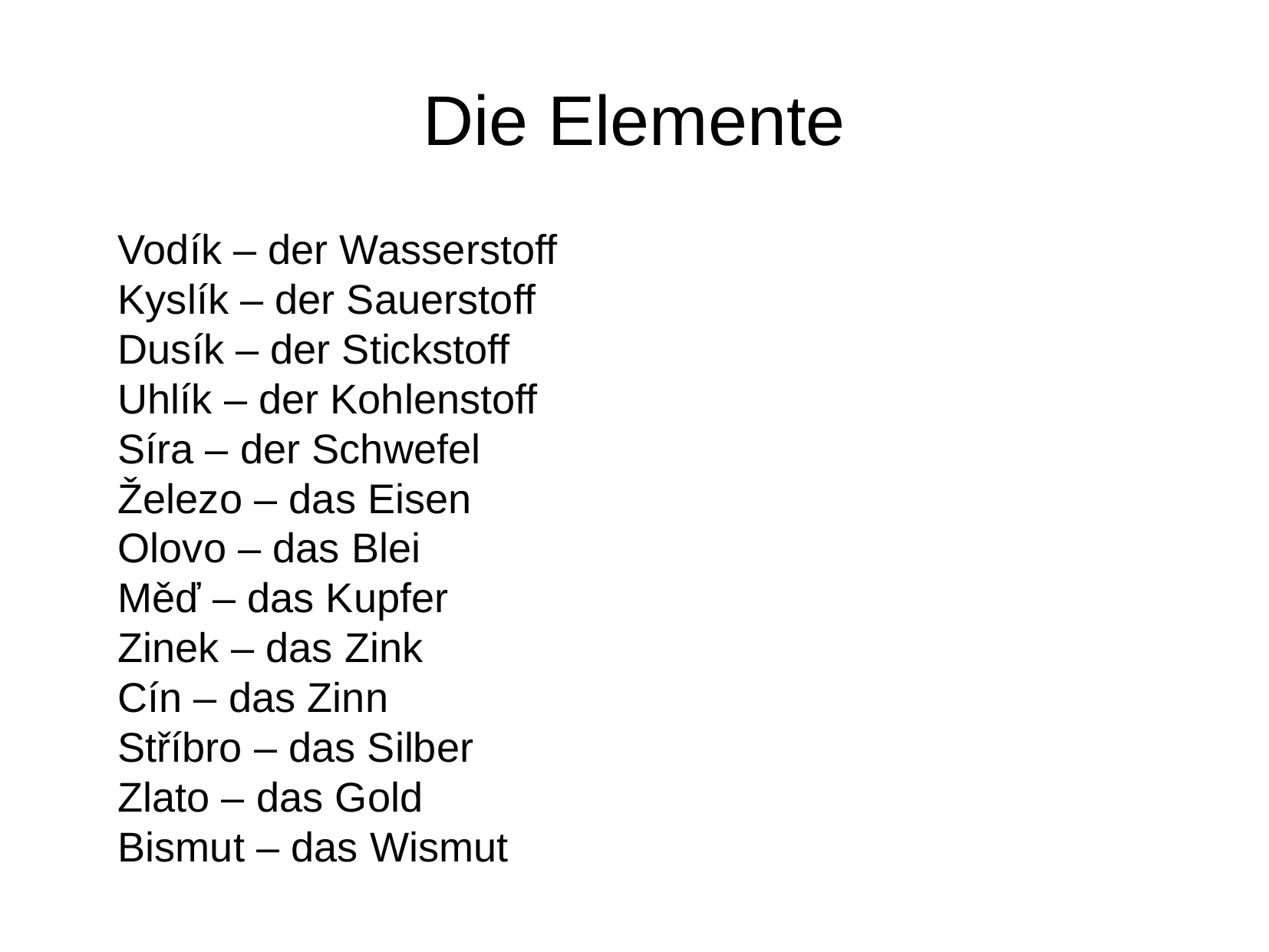

Die Elemente
Vodík – der Wasserstoff
Kyslík – der Sauerstoff
Dusík – der Stickstoff
Uhlík – der Kohlenstoff
Síra – der Schwefel
Železo – das Eisen
Olovo – das Blei
Měď – das Kupfer
Zinek – das Zink
Cín – das Zinn
Stříbro – das Silber
Zlato – das Gold
Bismut – das Wismut